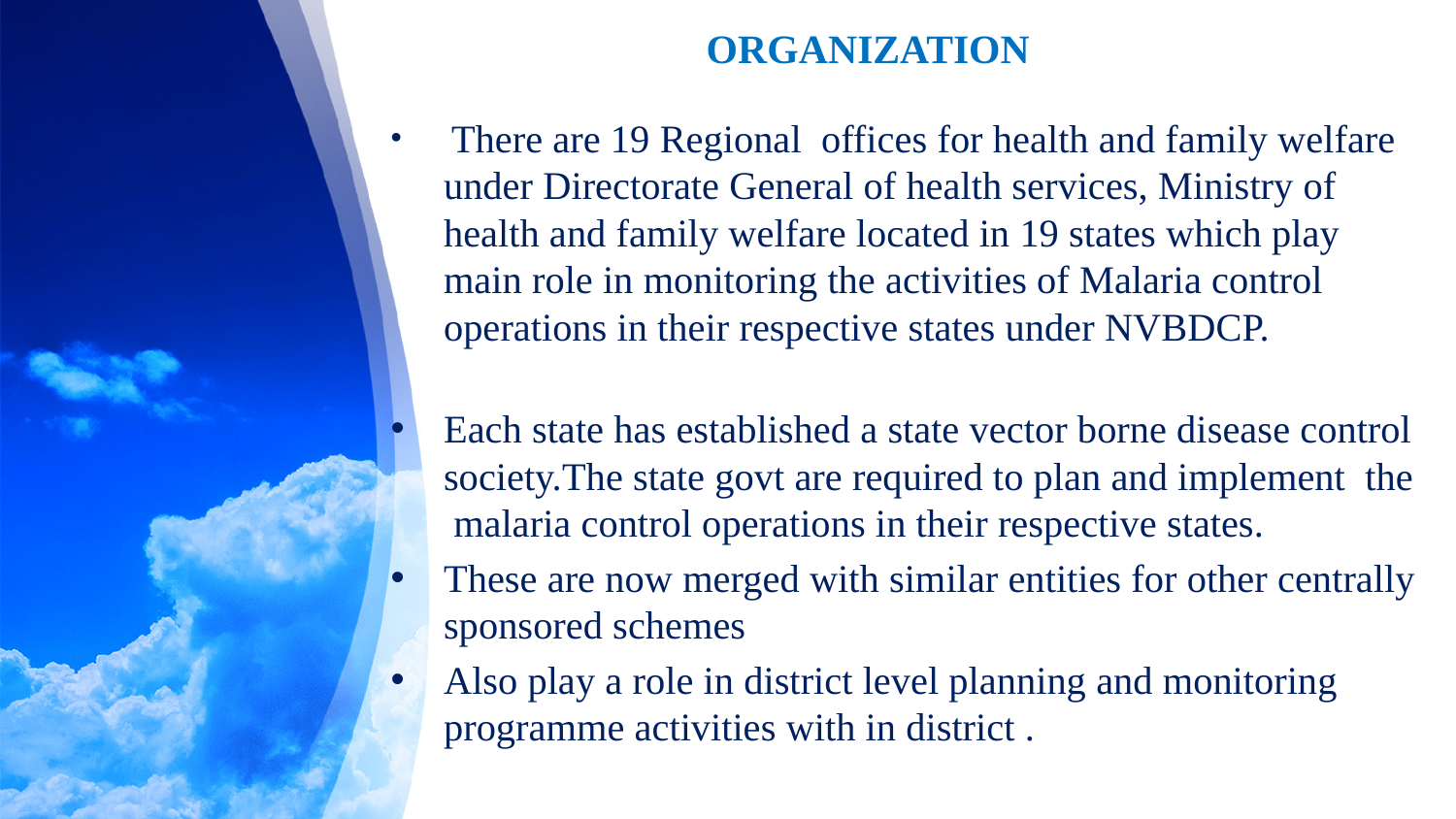

# ORGANIZATION
 There are 19 Regional  offices for health and family welfare under Directorate General of health services, Ministry of health and family welfare located in 19 states which play main role in monitoring the activities of Malaria control operations in their respective states under NVBDCP.
Each state has established a state vector borne disease control society.The state govt are required to plan and implement  the  malaria control operations in their respective states.
These are now merged with similar entities for other centrally sponsored schemes
Also play a role in district level planning and monitoring programme activities with in district .